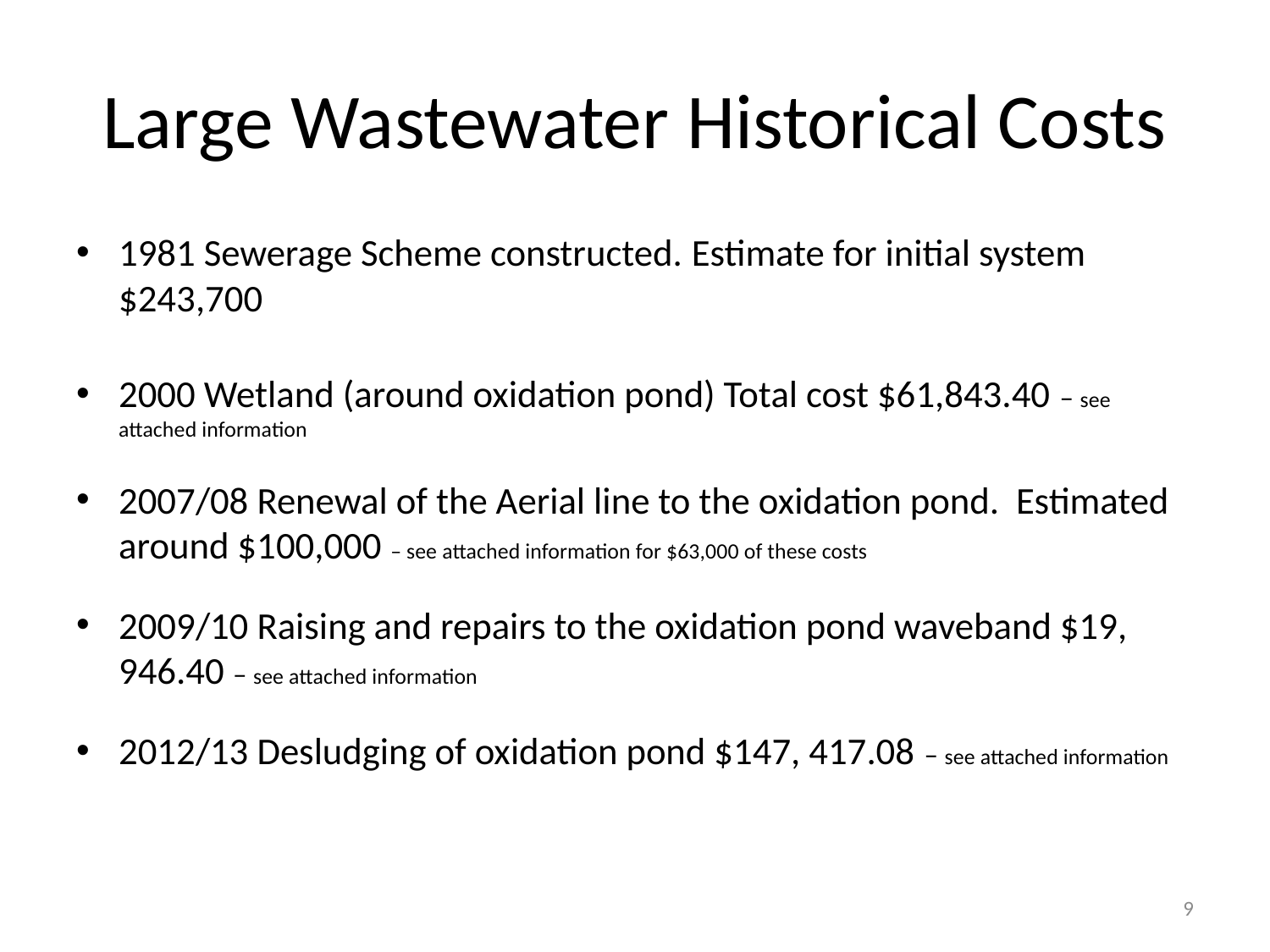

# Large Wastewater Historical Costs
1981 Sewerage Scheme constructed. Estimate for initial system $243,700

2000 Wetland (around oxidation pond) Total cost $61,843.40 – see attached information

2007/08 Renewal of the Aerial line to the oxidation pond.  Estimated around $100,000 – see attached information for $63,000 of these costs

2009/10 Raising and repairs to the oxidation pond waveband $19, 946.40 – see attached information

2012/13 Desludging of oxidation pond $147, 417.08 – see attached information

9